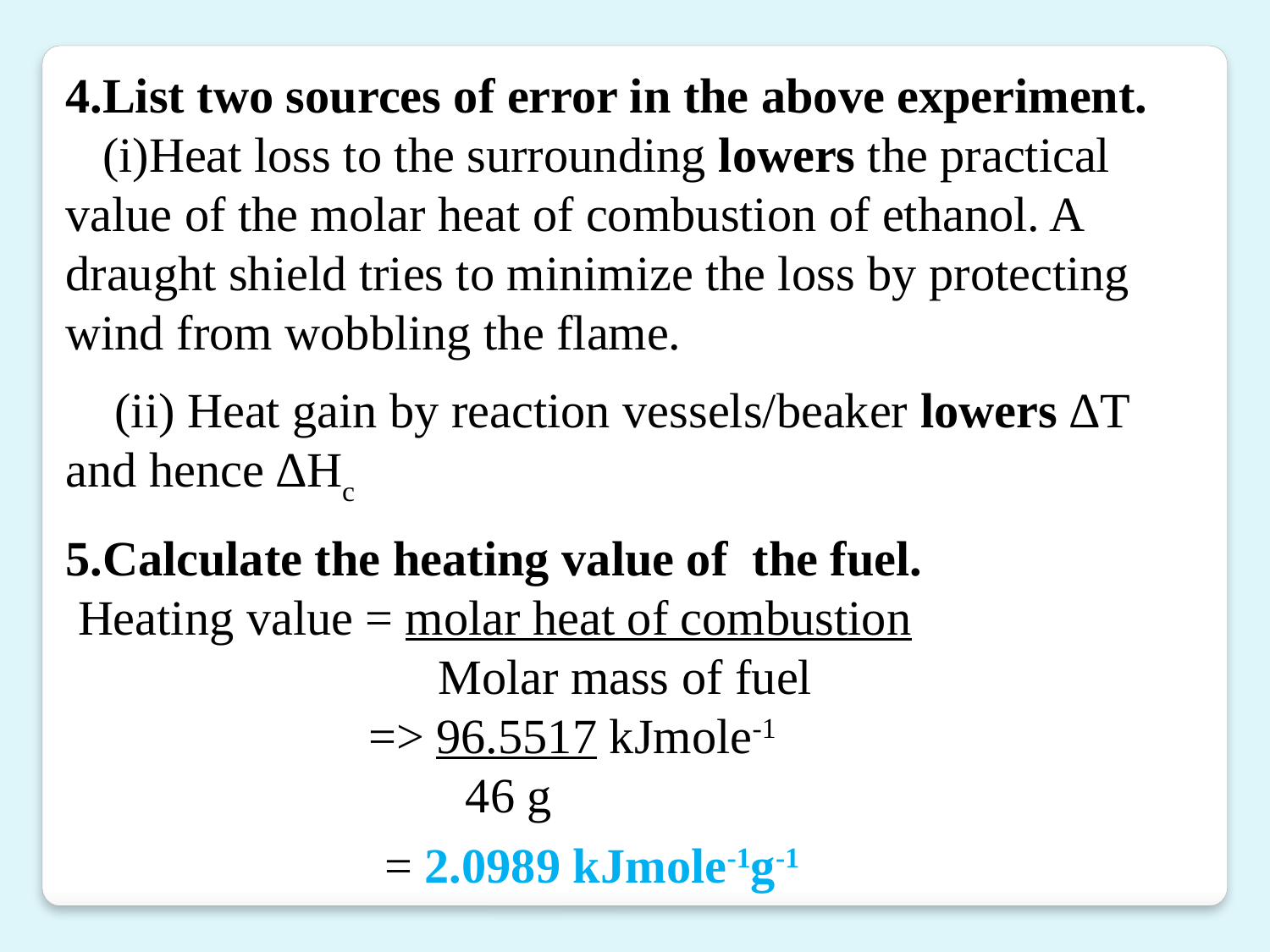

4.List two sources of error in the above experiment.
   (i)Heat loss to the surrounding lowers the practical value of the molar heat of combustion of ethanol. A draught shield tries to minimize the loss by protecting wind from wobbling the flame.

    (ii) Heat gain by reaction vessels/beaker lowers ∆T and hence ∆Hc

5.Calculate the heating value of  the fuel.
 Heating value = molar heat of combustion
	                    Molar mass of fuel
 		    => 96.5517 kJmole-1
                                 46 g
                          = 2.0989 kJmole-1g-1